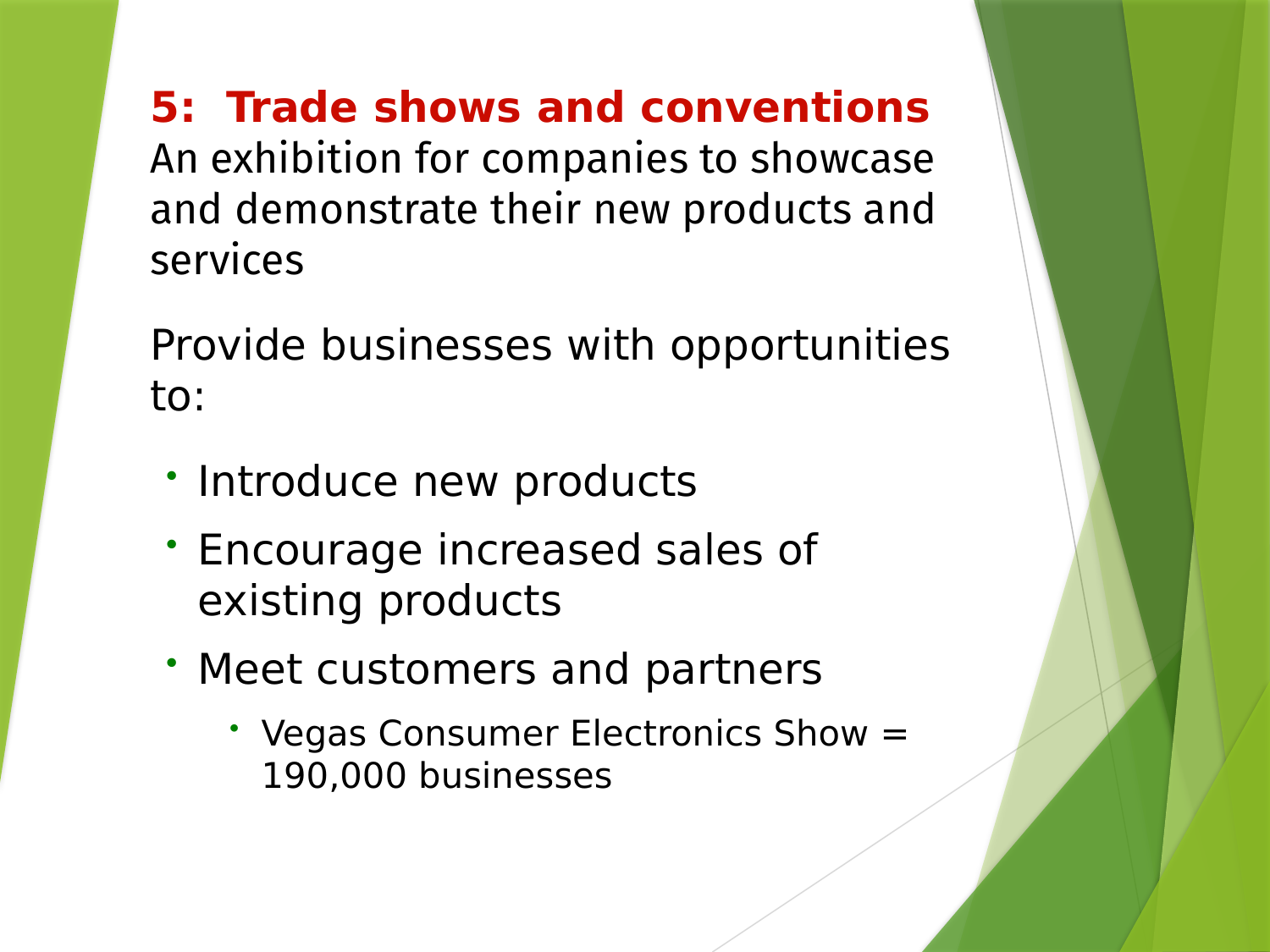

5:  Trade shows and conventions An exhibition for companies to showcase and demonstrate their new products and services
Provide businesses with opportunities to:
Introduce new products
Encourage increased sales of existing products
Meet customers and partners
Vegas Consumer Electronics Show = 190,000 businesses